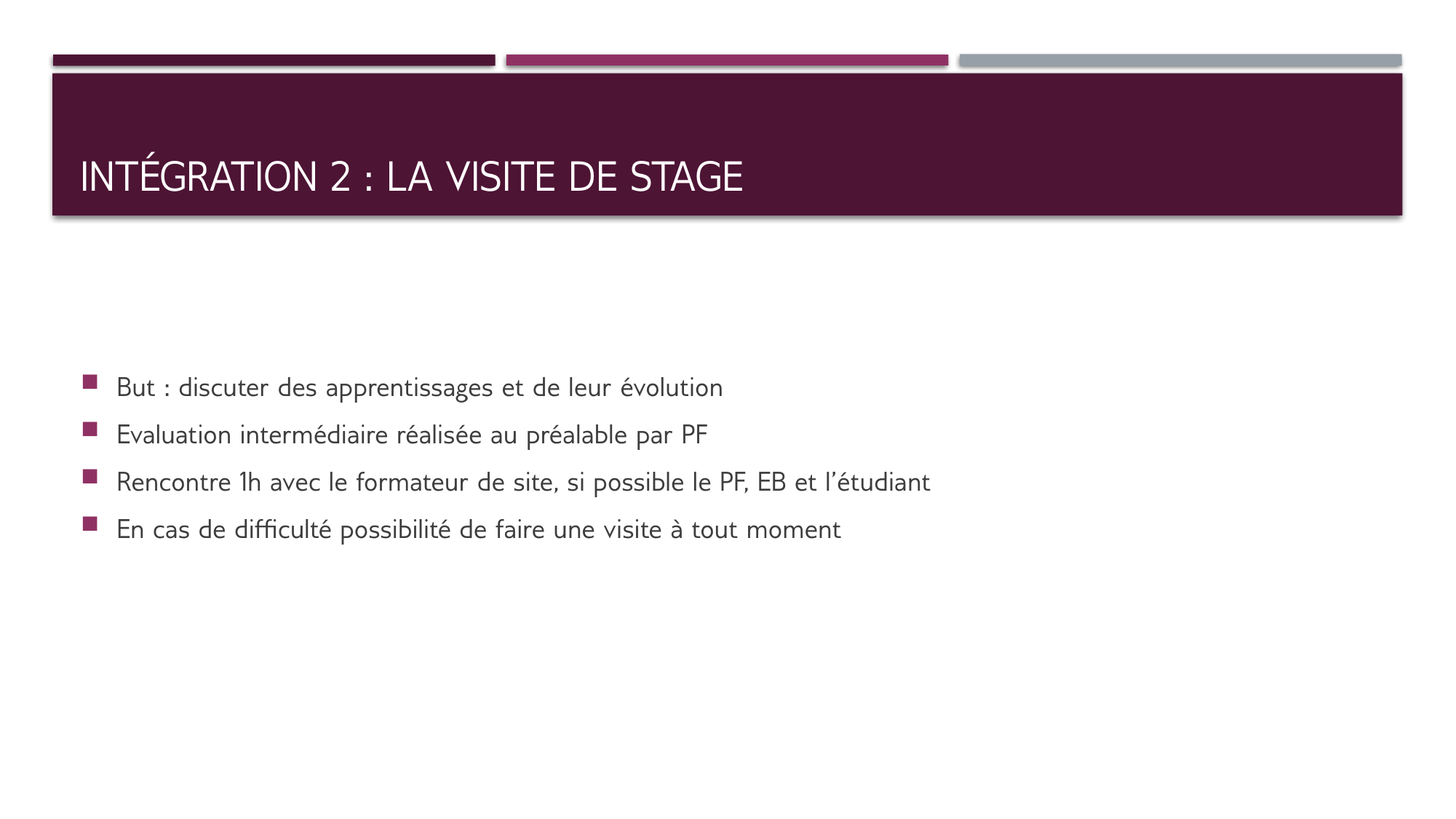

# Intégration 2 : la visite de stage
But : discuter des apprentissages et de leur évolution
Evaluation intermédiaire réalisée au préalable par PF
Rencontre 1h avec le formateur de site, si possible le PF, EB et l’étudiant
En cas de difficulté possibilité de faire une visite à tout moment